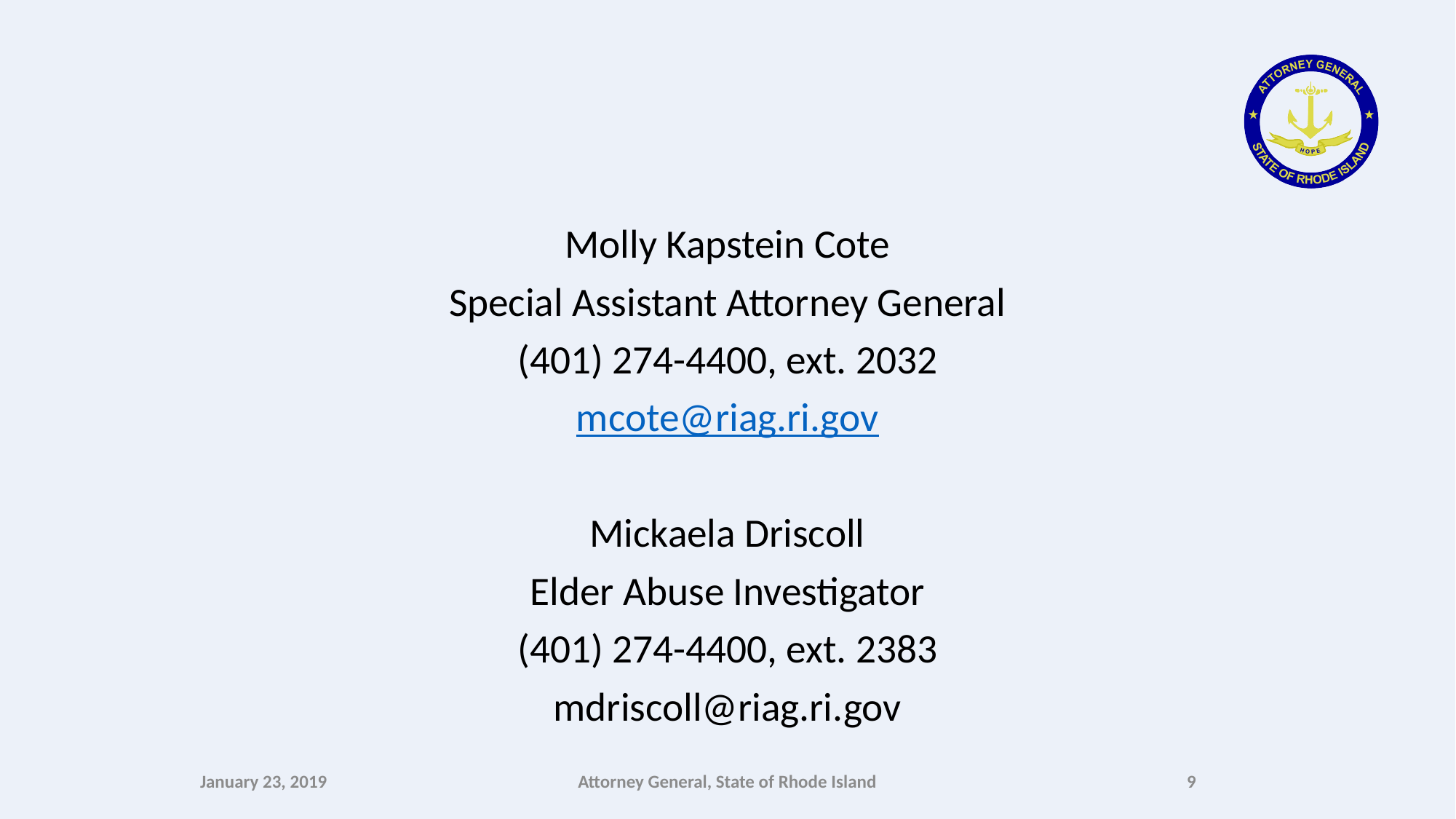

Molly Kapstein Cote
Special Assistant Attorney General
(401) 274-4400, ext. 2032
mcote@riag.ri.gov

Mickaela Driscoll
Elder Abuse Investigator
(401) 274-4400, ext. 2383
mdriscoll@riag.ri.gov

January 23, 2019
Attorney General, State of Rhode Island
9